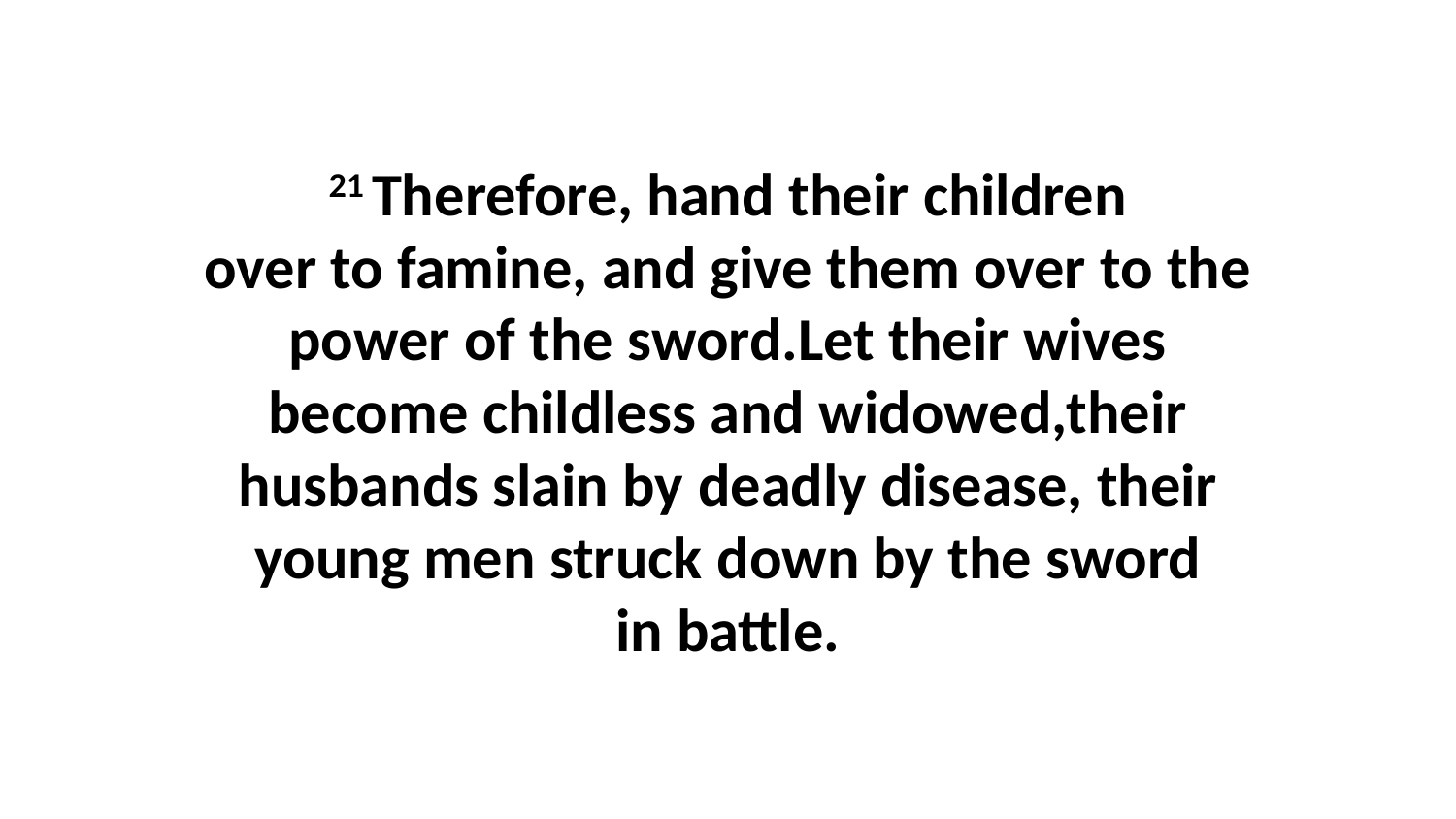

21 Therefore, hand their children over to famine, and give them over to the power of the sword.Let their wives become childless and widowed,their husbands slain by deadly disease, their young men struck down by the sword in battle.